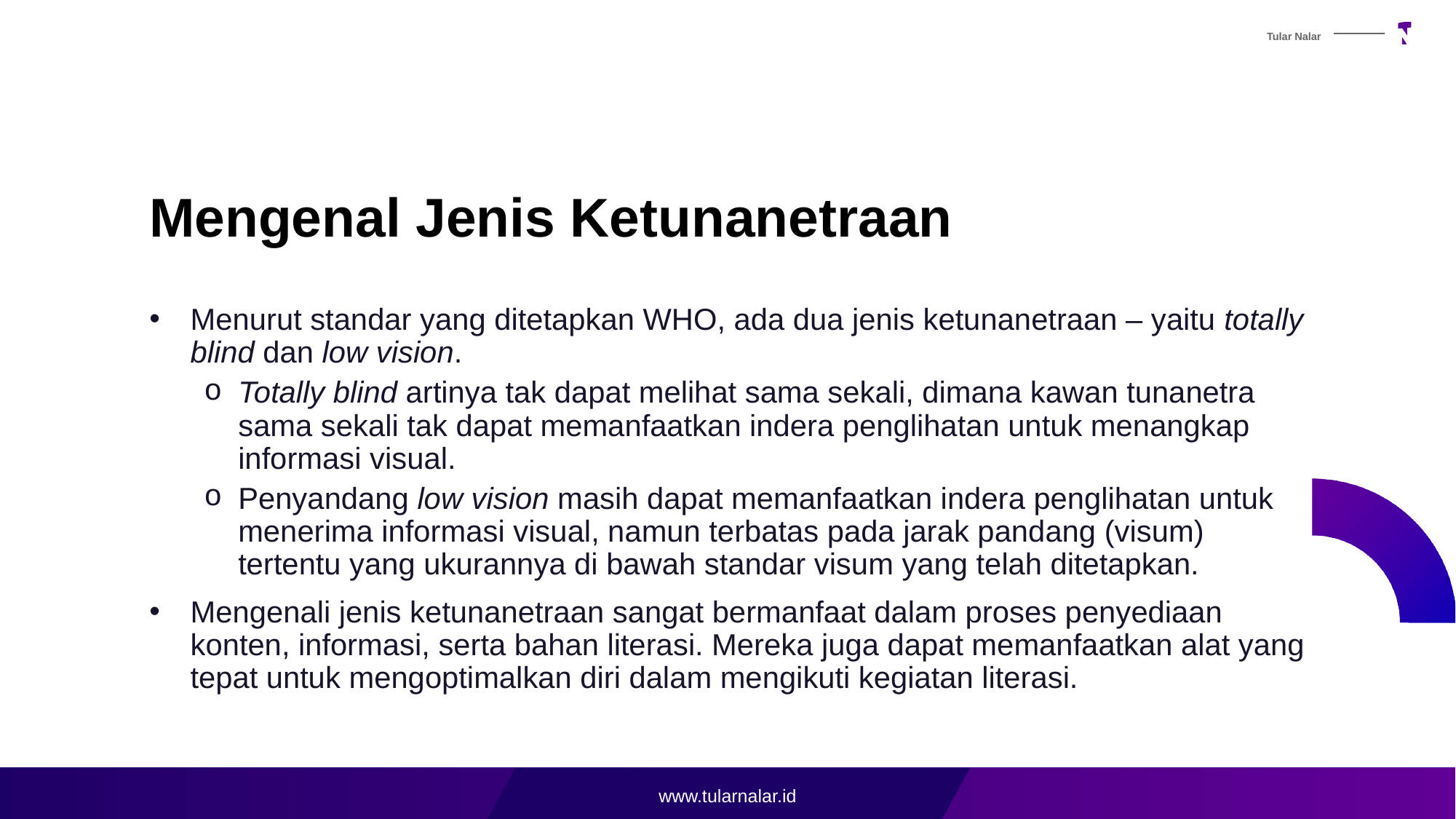

# Mengenal Jenis Ketunanetraan
Menurut standar yang ditetapkan WHO, ada dua jenis ketunanetraan – yaitu totally blind dan low vision.
Totally blind artinya tak dapat melihat sama sekali, dimana kawan tunanetra sama sekali tak dapat memanfaatkan indera penglihatan untuk menangkap informasi visual.
Penyandang low vision masih dapat memanfaatkan indera penglihatan untuk menerima informasi visual, namun terbatas pada jarak pandang (visum) tertentu yang ukurannya di bawah standar visum yang telah ditetapkan.
Mengenali jenis ketunanetraan sangat bermanfaat dalam proses penyediaan konten, informasi, serta bahan literasi. Mereka juga dapat memanfaatkan alat yang tepat untuk mengoptimalkan diri dalam mengikuti kegiatan literasi.